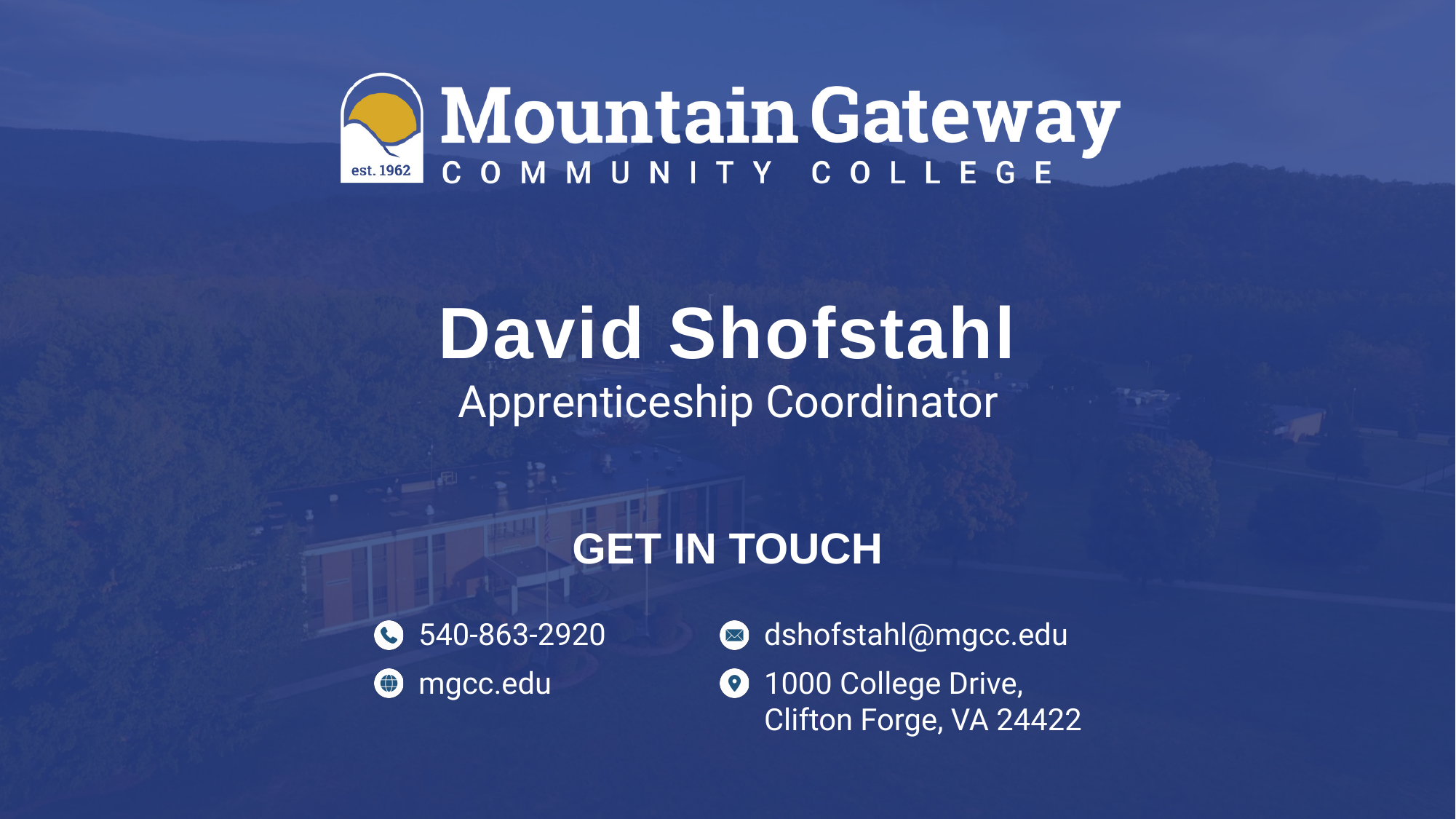

David Shofstahl
Apprenticeship Coordinator
GET IN TOUCH
540-863-2920
dshofstahl@mgcc.edu

mgcc.edu
1000 College Drive,
Clifton Forge, VA 24422